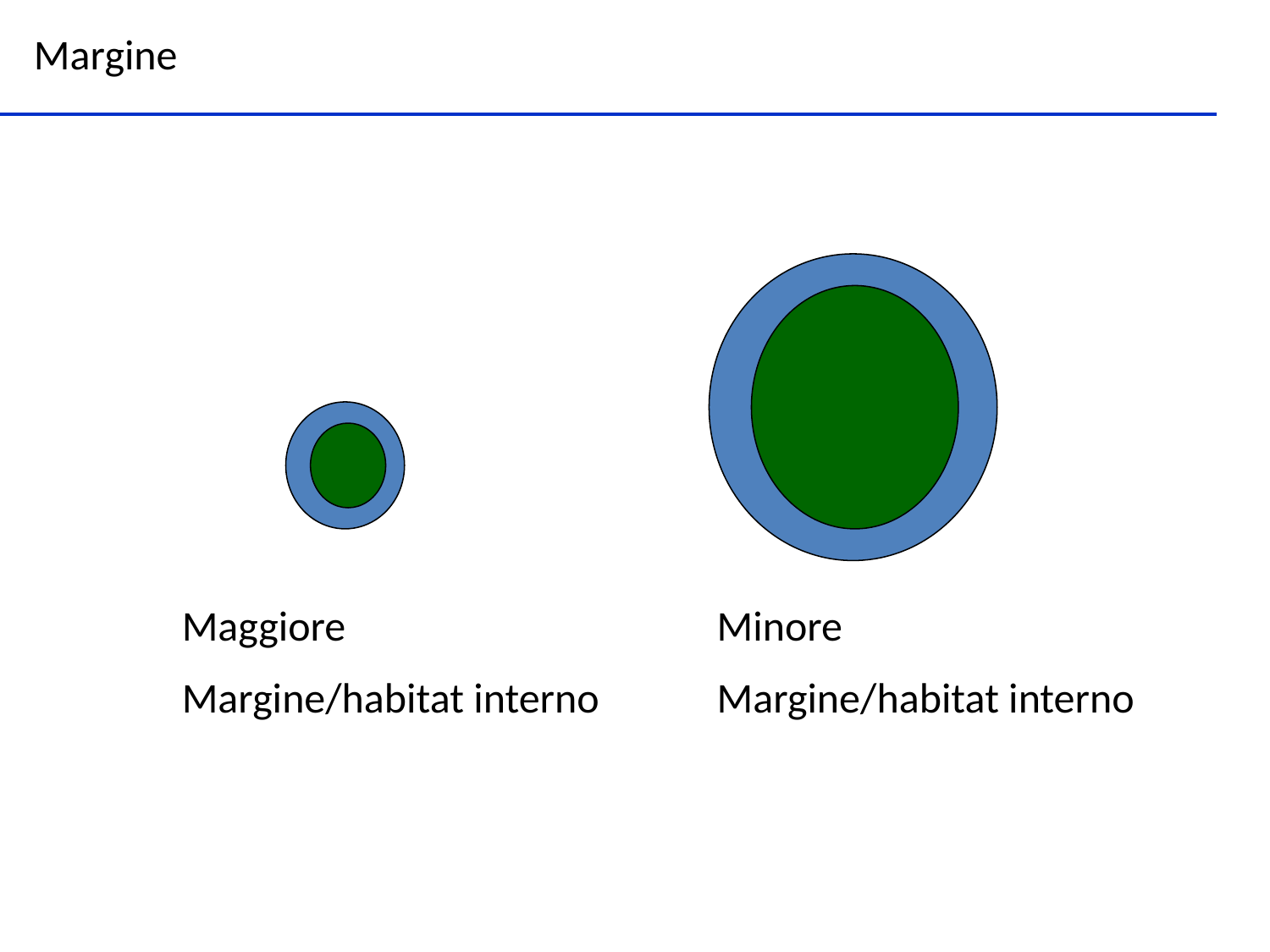

Margine
Area effects are sometimes related to edge effects

Maggiore
Margine/habitat interno
Minore
Margine/habitat interno